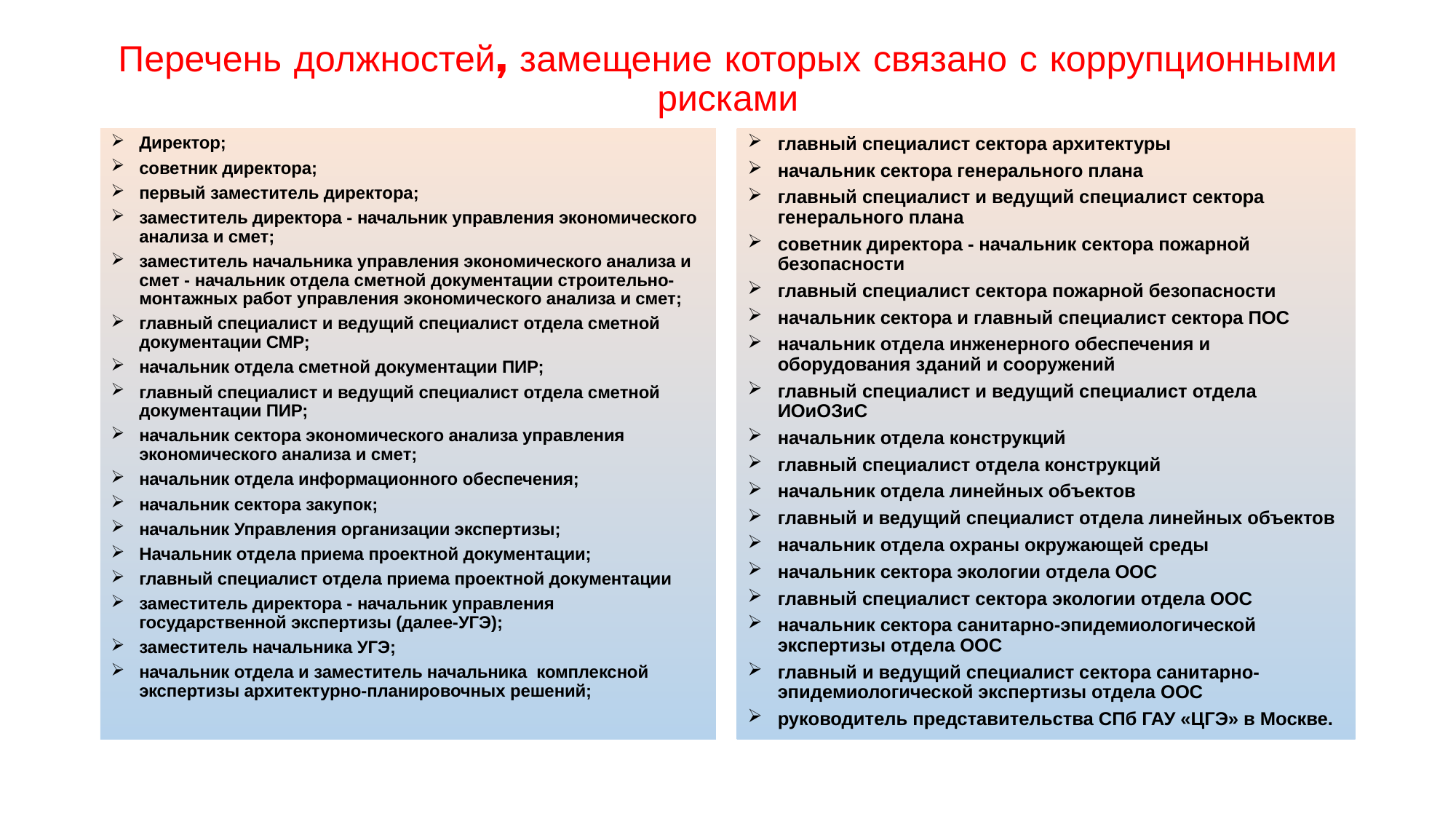

# Перечень должностей, замещение которых связано с коррупционными рисками
Директор;
советник директора;
первый заместитель директора;
заместитель директора - начальник управления экономического анализа и смет;
заместитель начальника управления экономического анализа и смет - начальник отдела сметной документации строительно-монтажных работ управления экономического анализа и смет;
главный специалист и ведущий специалист отдела сметной документации СМР;
начальник отдела сметной документации ПИР;
главный специалист и ведущий специалист отдела сметной документации ПИР;
начальник сектора экономического анализа управления экономического анализа и смет;
начальник отдела информационного обеспечения;
начальник сектора закупок;
начальник Управления организации экспертизы;
Начальник отдела приема проектной документации;
главный специалист отдела приема проектной документации
заместитель директора - начальник управления государственной экспертизы (далее-УГЭ);
заместитель начальника УГЭ;
начальник отдела и заместитель начальника  комплексной экспертизы архитектурно-планировочных решений;

главный специалист сектора архитектуры
начальник сектора генерального плана
главный специалист и ведущий специалист сектора генерального плана
советник директора - начальник сектора пожарной безопасности
главный специалист сектора пожарной безопасности
начальник сектора и главный специалист сектора ПОС
начальник отдела инженерного обеспечения и оборудования зданий и сооружений
главный специалист и ведущий специалист отдела ИОиОЗиС
начальник отдела конструкций
главный специалист отдела конструкций
начальник отдела линейных объектов
главный и ведущий специалист отдела линейных объектов
начальник отдела охраны окружающей среды
начальник сектора экологии отдела ООС
главный специалист сектора экологии отдела ООС
начальник сектора санитарно-эпидемиологической экспертизы отдела ООС
главный и ведущий специалист сектора санитарно-эпидемиологической экспертизы отдела ООС
руководитель представительства СПб ГАУ «ЦГЭ» в Москве.